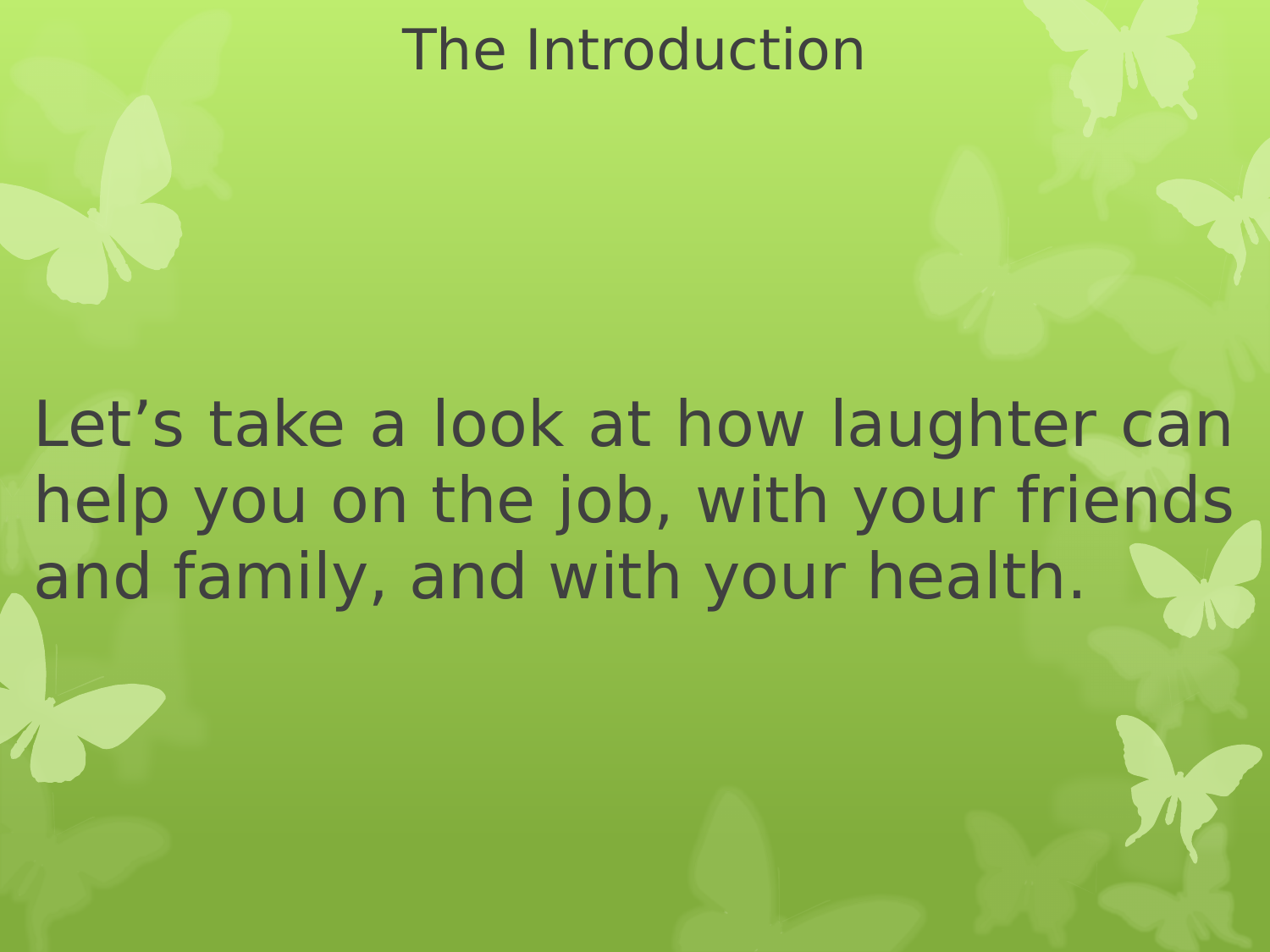

# The Introduction
Let’s take a look at how laughter can help you on the job, with your friends and family, and with your health.